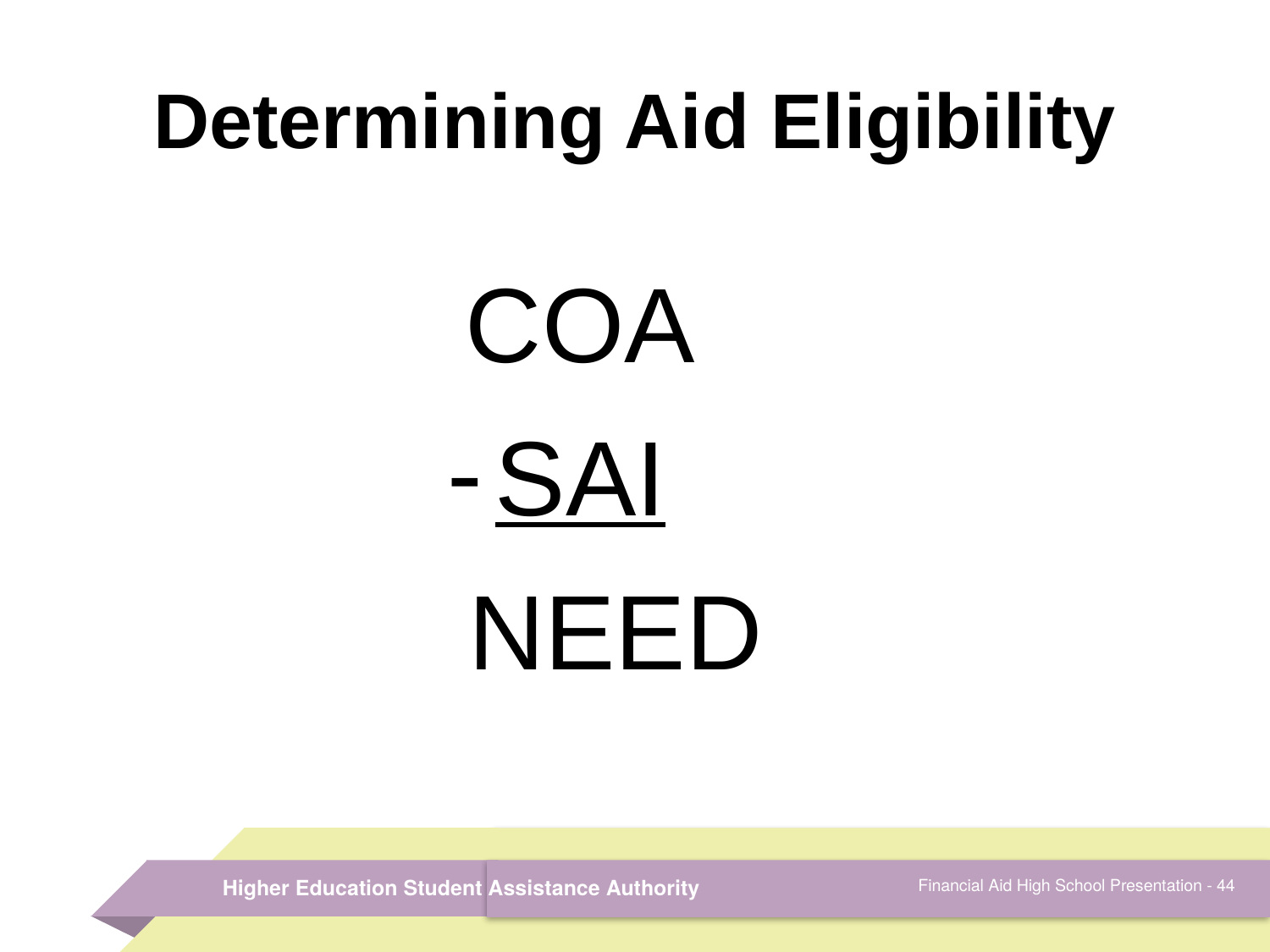

# Determining Aid Eligibility
    COA
SAI
    NEED
Financial Aid High School Presentation - 44
Higher Education Student Assistance Authority